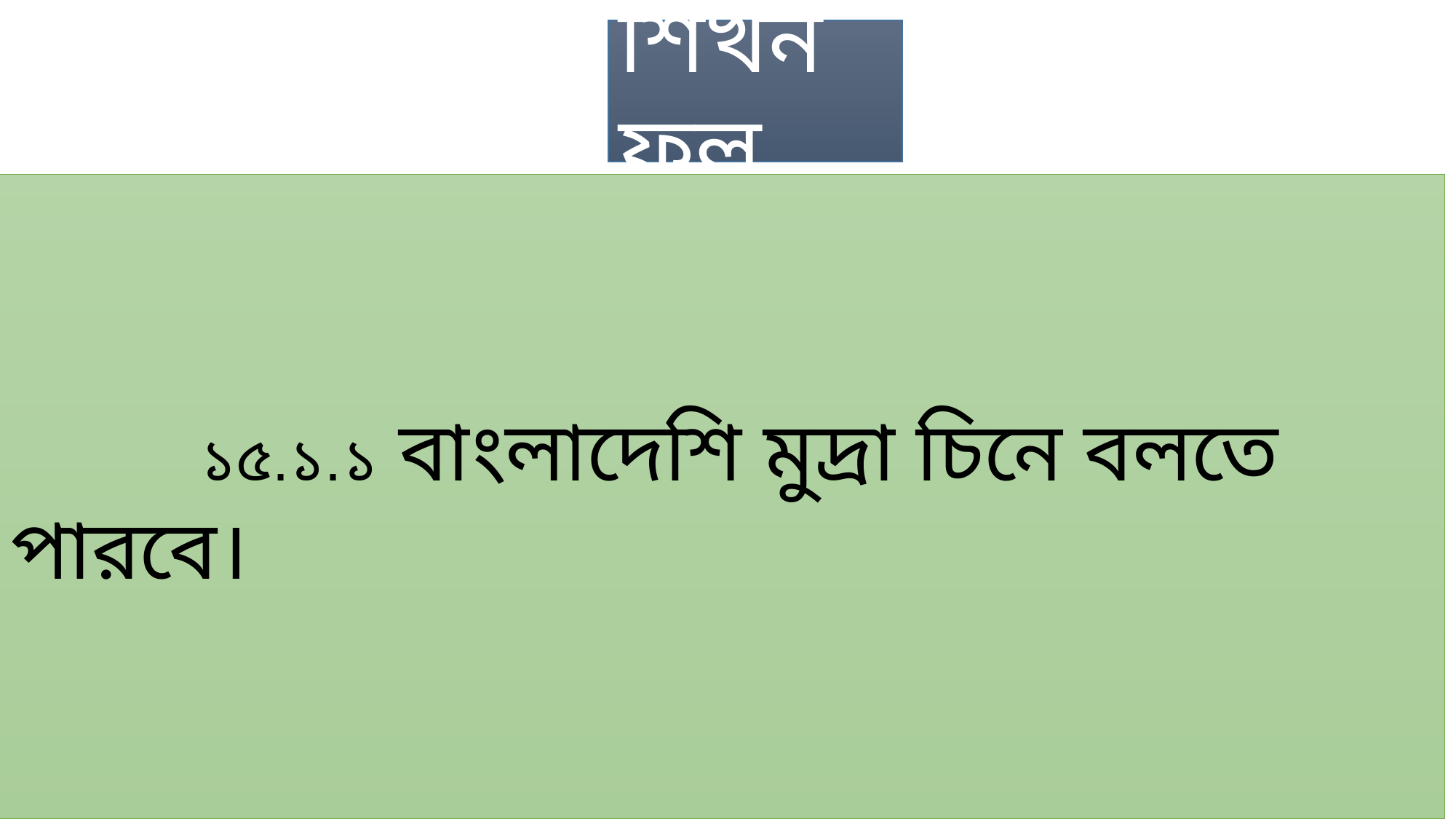

শিখনফল
            ১৫.১.১ বাংলাদেশি মুদ্রা চিনে বলতে পারবে।